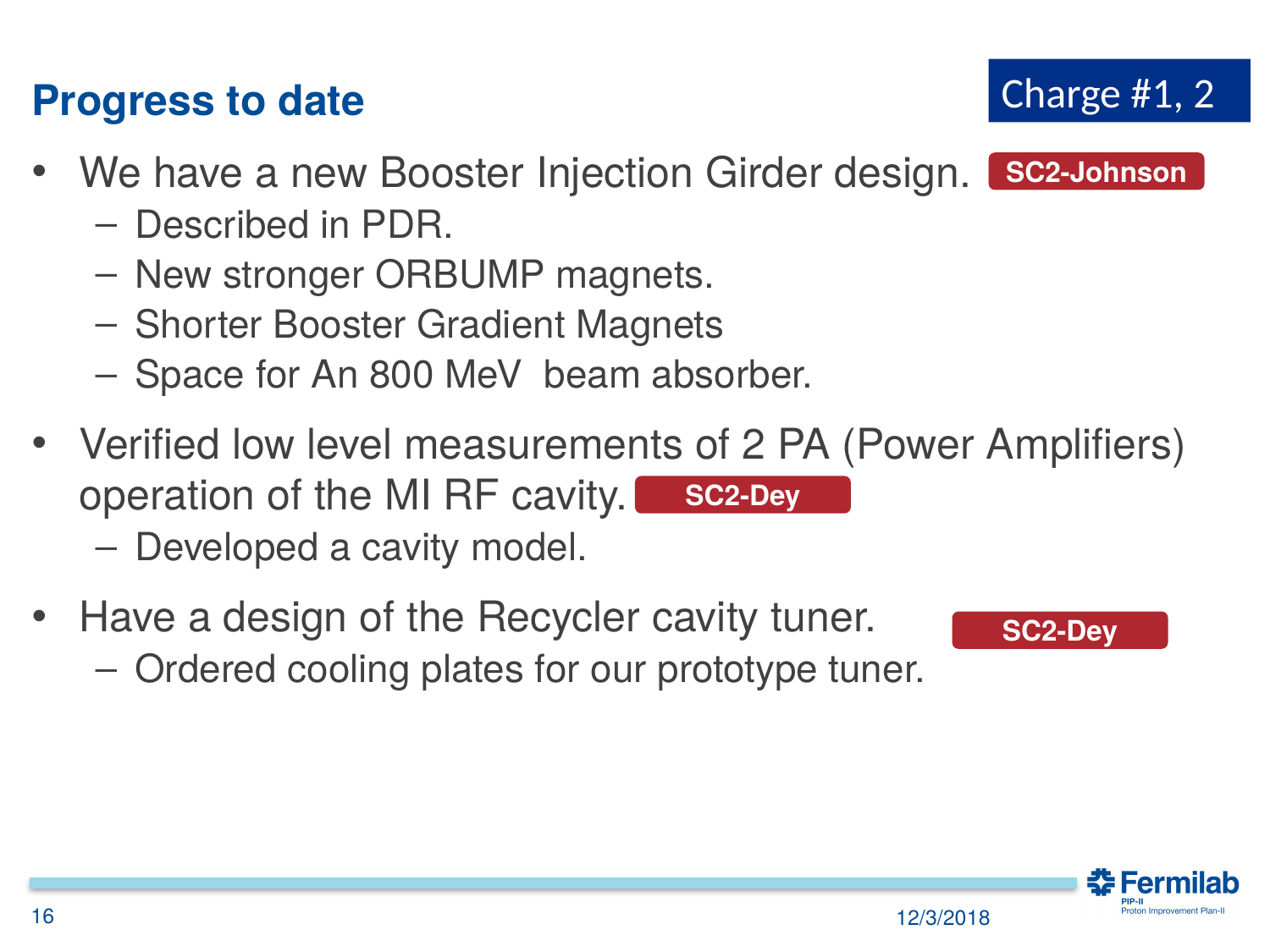

Charge #1, 2
# Progress to date
We have a new Booster Injection Girder design.
Described in PDR.
New stronger ORBUMP magnets.
Shorter Booster Gradient Magnets
Space for An 800 MeV  beam absorber.
Verified low level measurements of 2 PA (Power Amplifiers) operation of the MI RF cavity.
Developed a cavity model.
Have a design of the Recycler cavity tuner.
Ordered cooling plates for our prototype tuner.

SC2-Johnson
SC2-Dey
SC2-Dey
16
12/3/2018